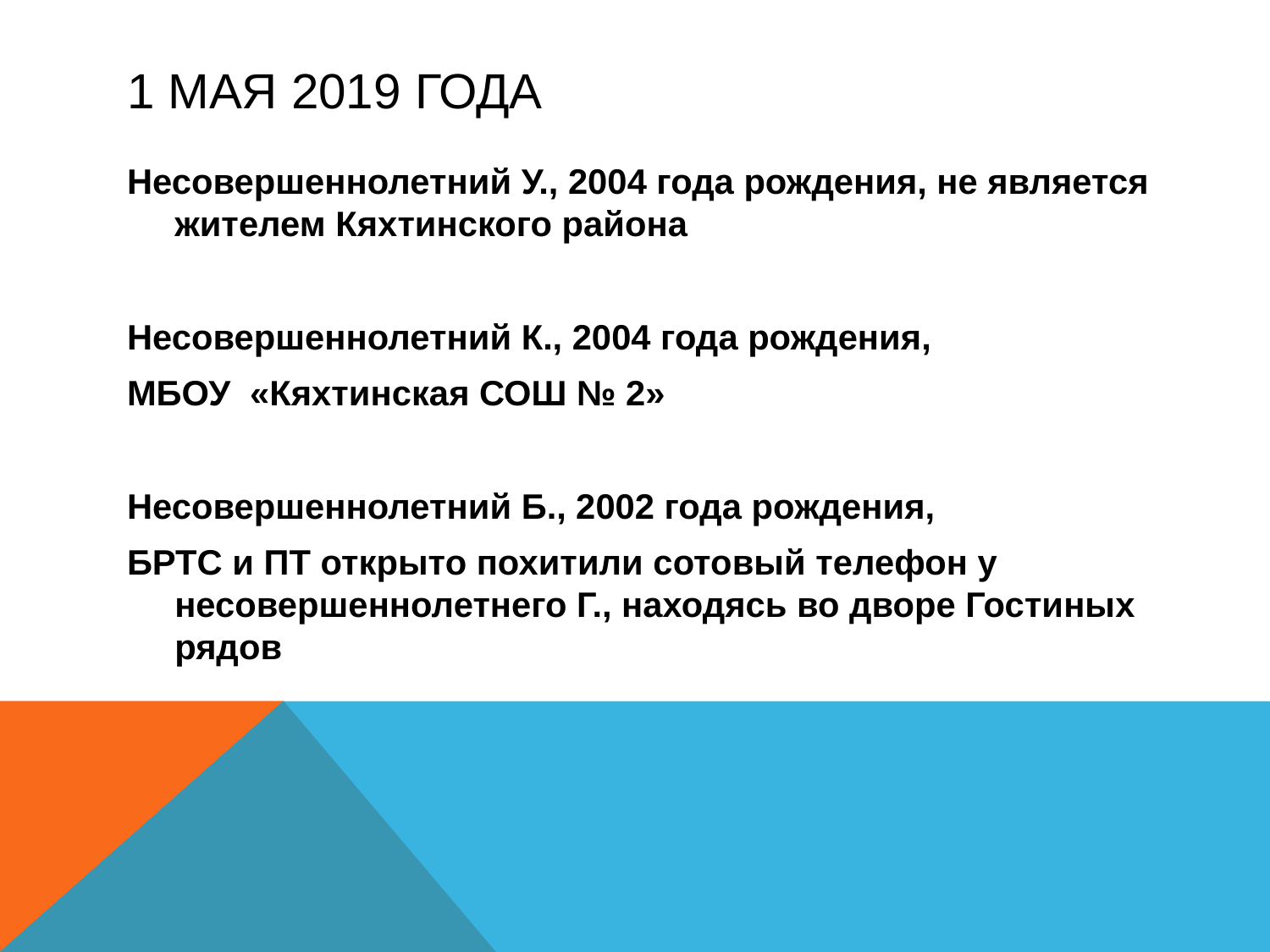

# 1 мая 2019 года
Несовершеннолетний У., 2004 года рождения, не является жителем Кяхтинского района

Несовершеннолетний К., 2004 года рождения,
МБОУ  «Кяхтинская СОШ № 2»

Несовершеннолетний Б., 2002 года рождения,
БРТС и ПТ открыто похитили сотовый телефон у несовершеннолетнего Г., находясь во дворе Гостиных рядов